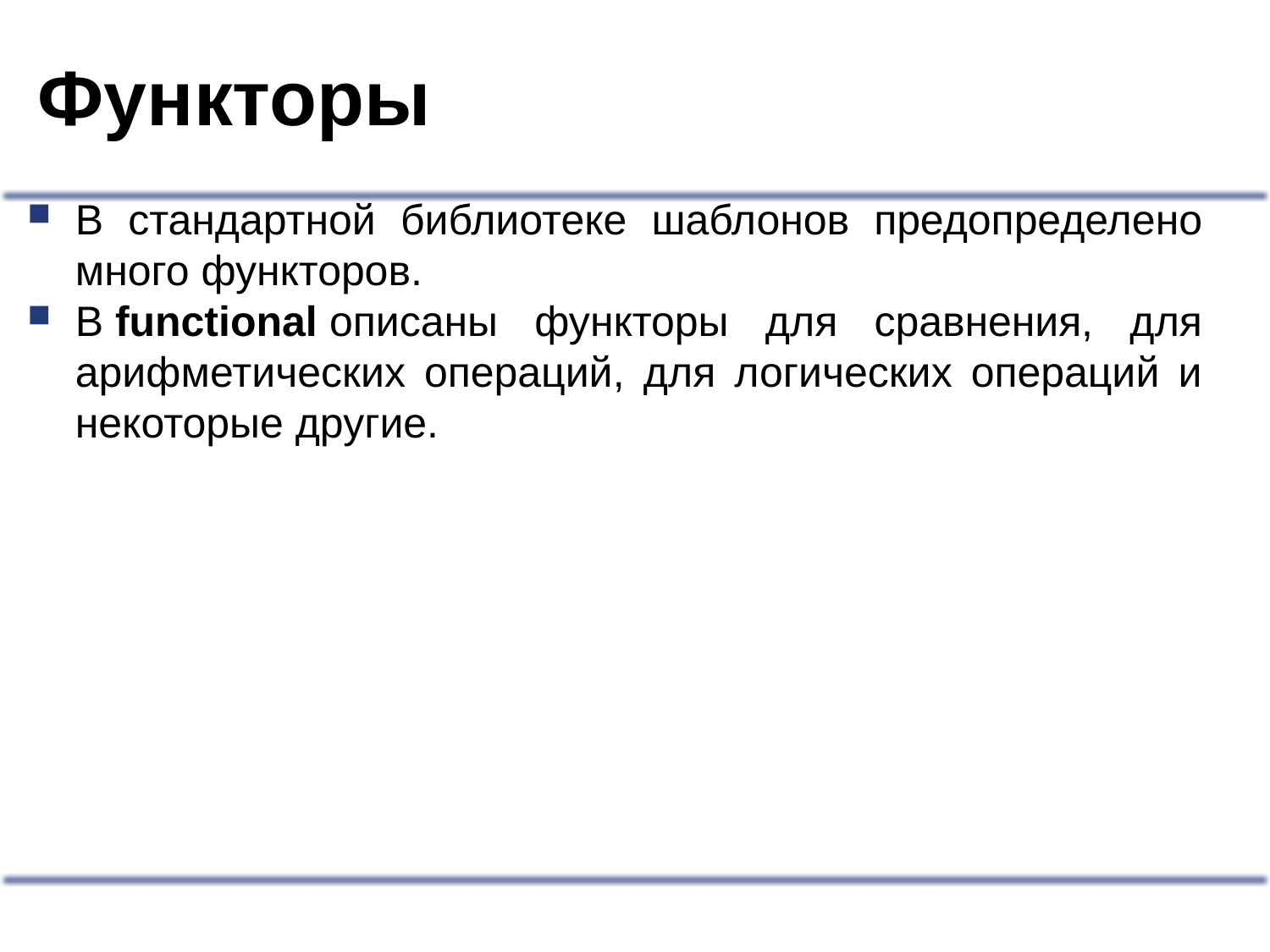

# Функторы
В стандартной библиотеке шаблонов предопределено много функторов.
В functional описаны функторы для сравнения, для арифметических операций, для логических операций и некоторые другие.